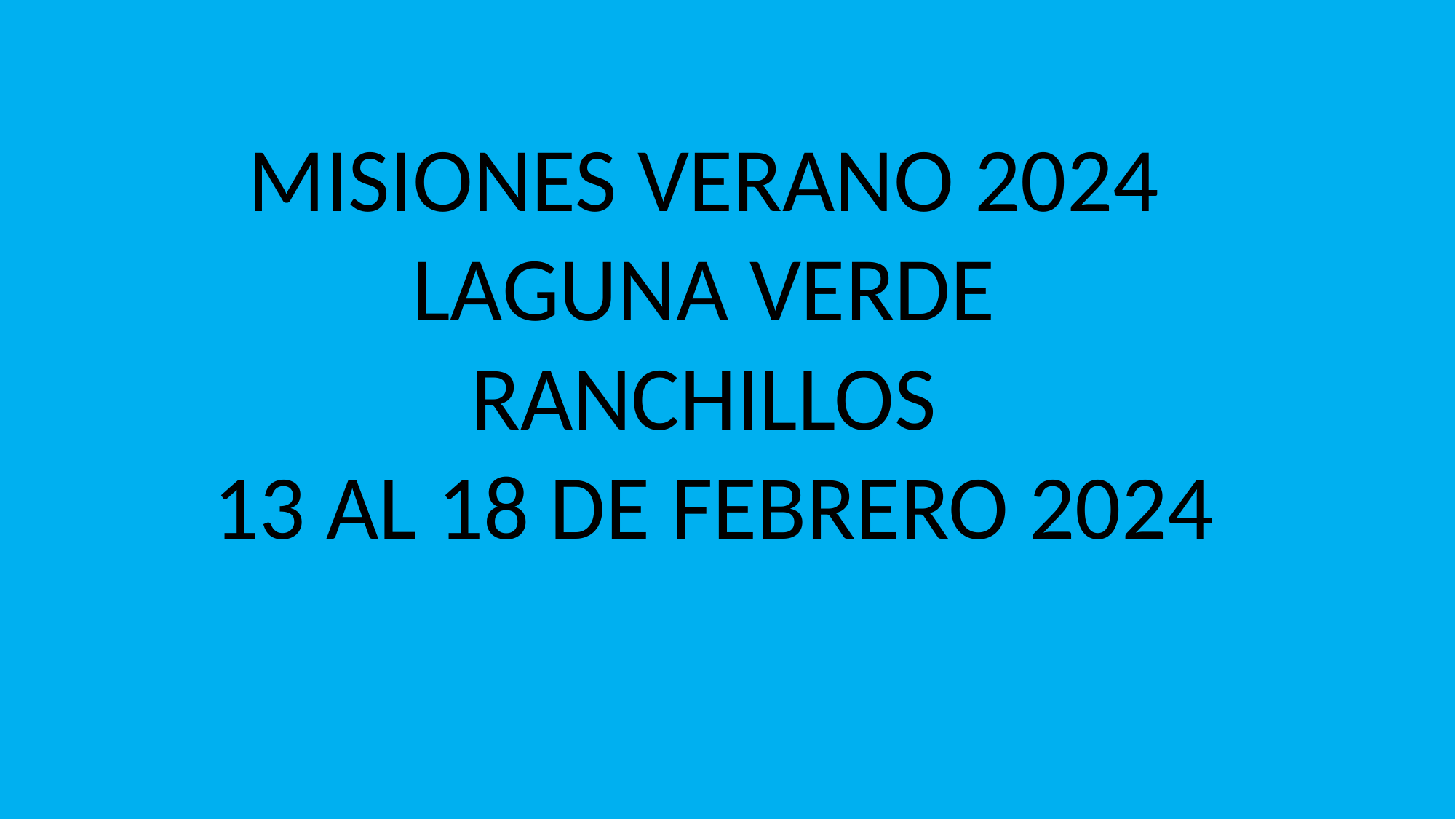

MISIONES VERANO 2024
LAGUNA VERDE
RANCHILLOS
13 AL 18 DE FEBRERO 2024